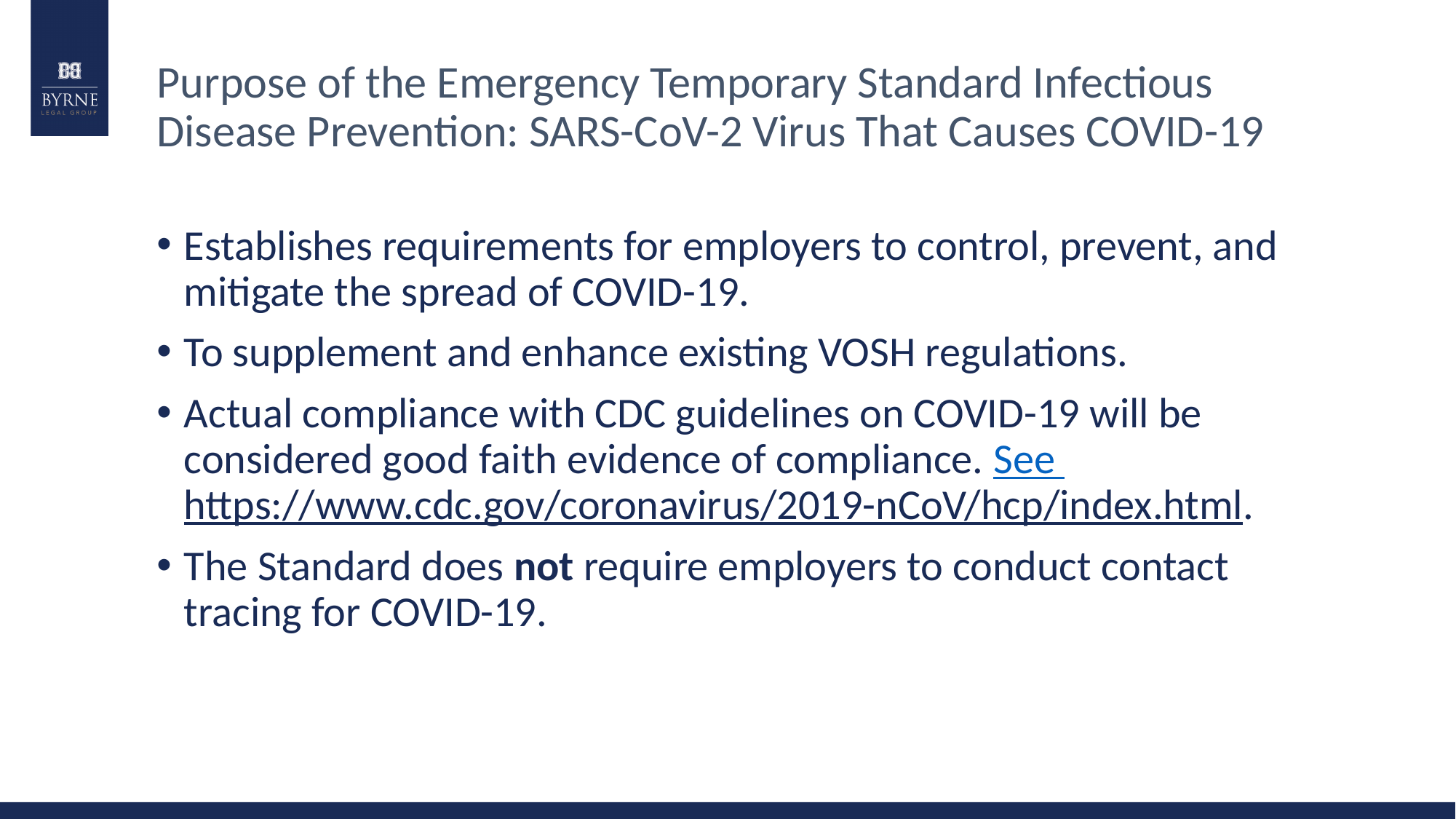

# Purpose of the Emergency Temporary Standard Infectious Disease Prevention: SARS-CoV-2 Virus That Causes COVID-19
Establishes requirements for employers to control, prevent, and mitigate the spread of COVID-19.
To supplement and enhance existing VOSH regulations.
Actual compliance with CDC guidelines on COVID-19 will be considered good faith evidence of compliance. See https://www.cdc.gov/coronavirus/2019-nCoV/hcp/index.html.
The Standard does not require employers to conduct contact tracing for COVID-19.